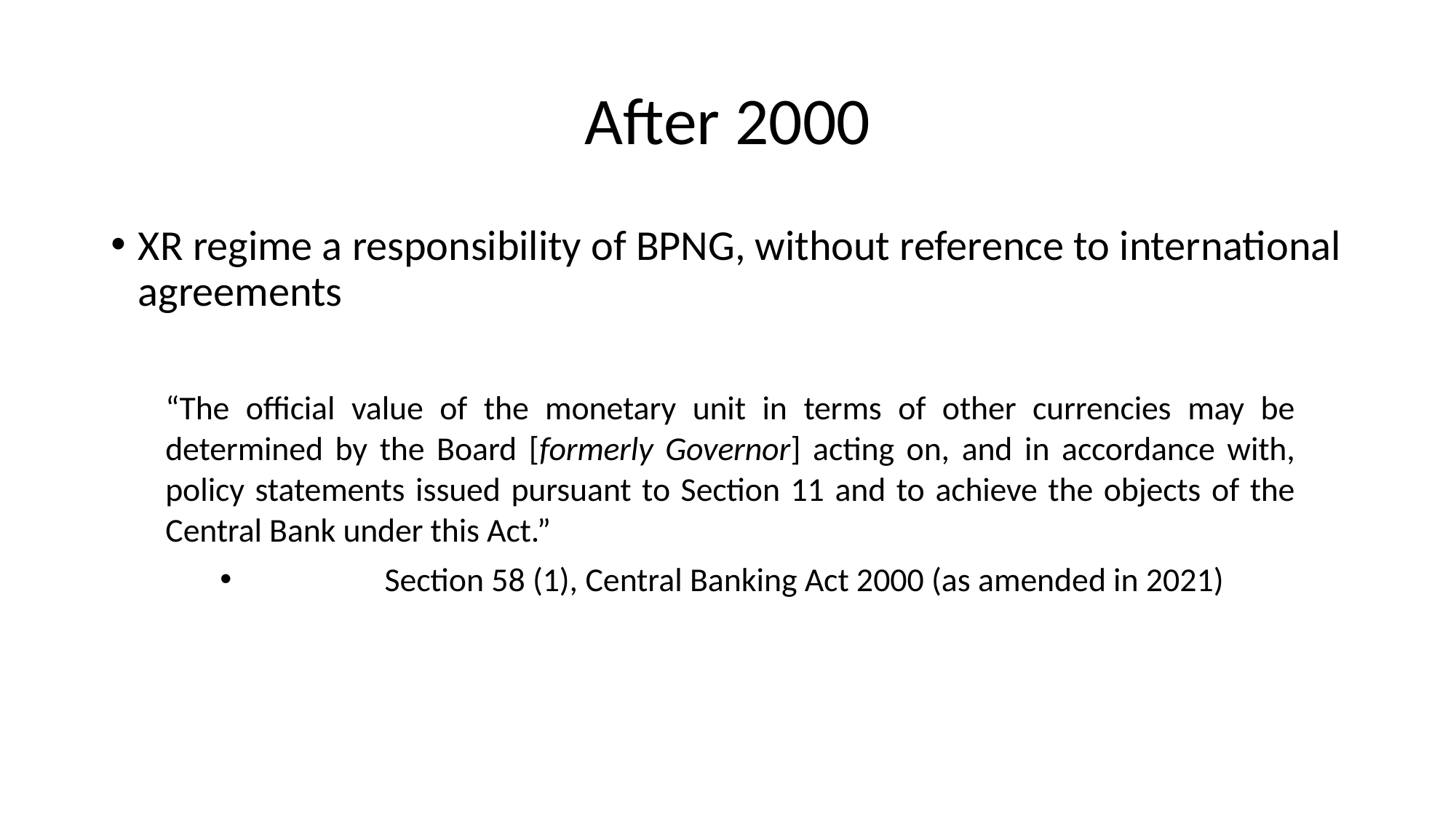

# After 2000
XR regime a responsibility of BPNG, without reference to international agreements

“The official value of the monetary unit in terms of other currencies may be determined by the Board [formerly Governor] acting on, and in accordance with, policy statements issued pursuant to Section 11 and to achieve the objects of the Central Bank under this Act.”
	Section 58 (1), Central Banking Act 2000 (as amended in 2021)